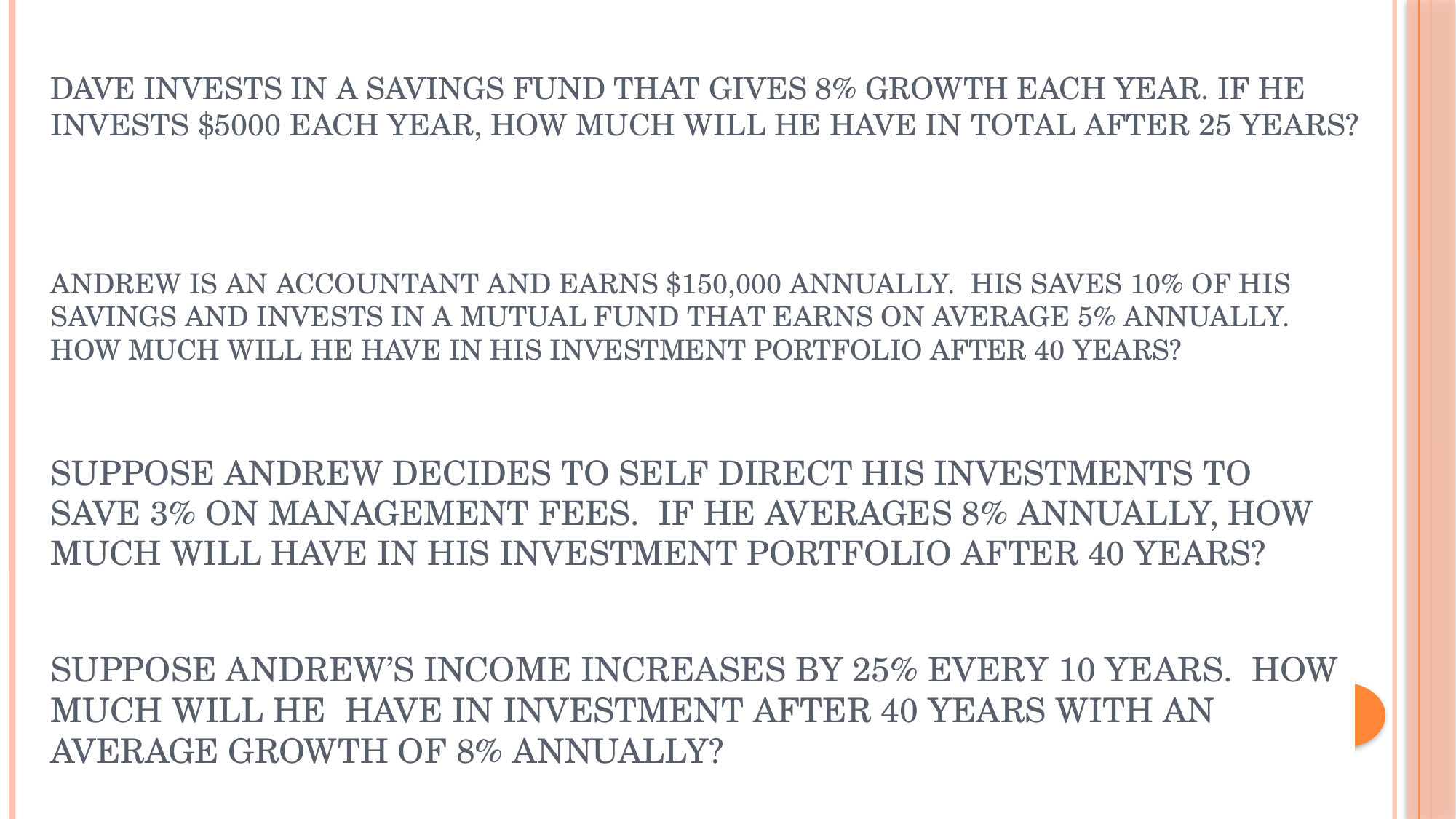

Dave invests in a savings Fund that gives 8% growth each year. If he invests $5000 each year, how much will he have in total after 25 years?
Andrew is an accountant and earns $150,000 annually.  His saves 10% of his savings and invests in a mutual fund that earns on average 5% annually.  How much will he have in his investment portfolio after 40 years?
Suppose Andrew decides to self direct his investments to save 3% on management fees.  If he averages 8% annually, how much will have in his investment portfolio after 40 years?
Suppose Andrew’s income increases by 25% every 10 years.  How much will he  have in investment after 40 years with an average growth of 8% annually?